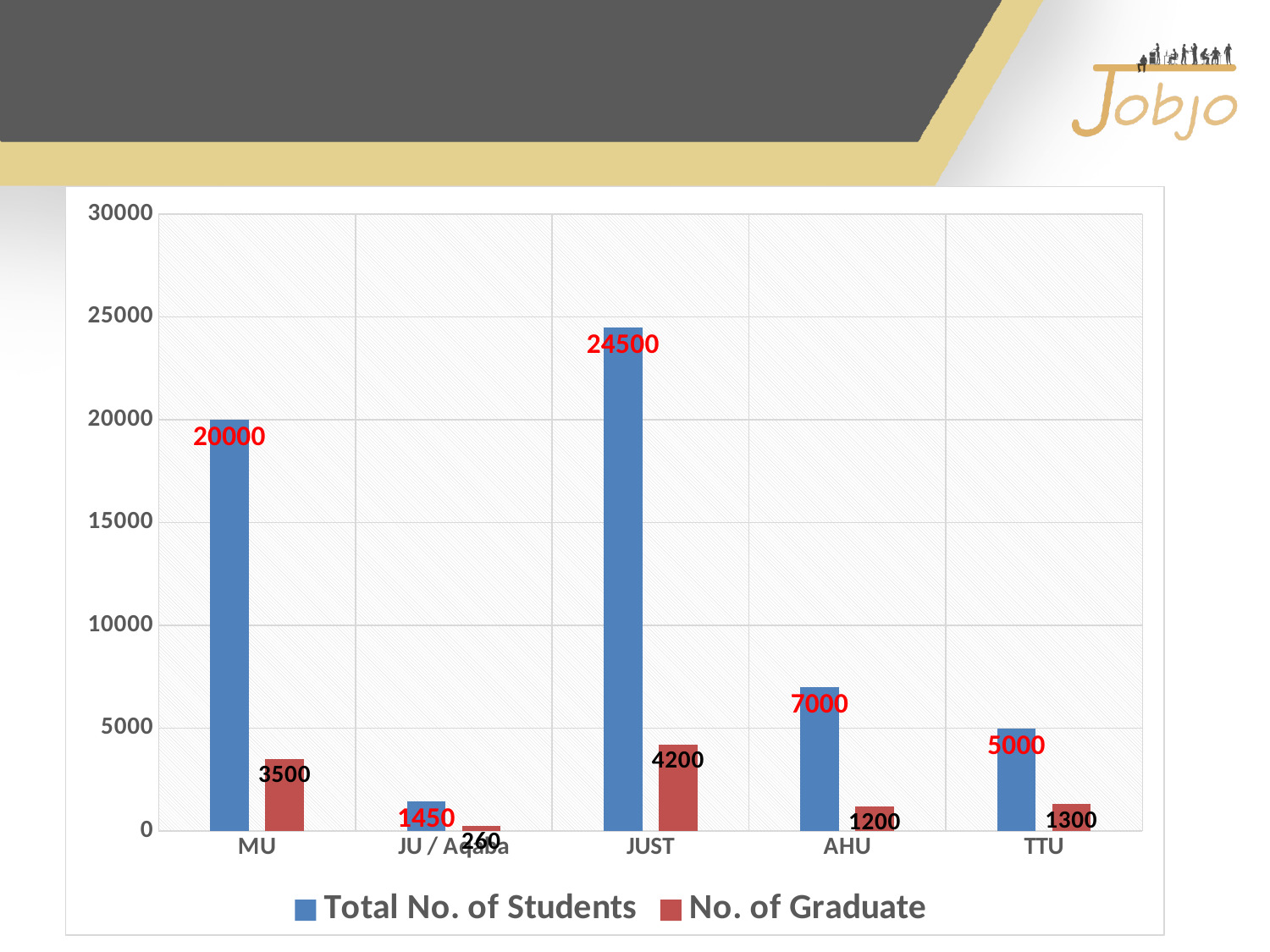

#

### Chart

| Category | Total No. of Students | No. of Graduate  |
|---|---|---|
| MU | 20000.0 | 3500.0 |
| JU / Aqaba | 1450.0 | 260.0 |
| JUST | 24500.0 | 4200.0 |
| AHU | 7000.0 | 1200.0 |
| TTU | 5000.0 | 1300.0 |